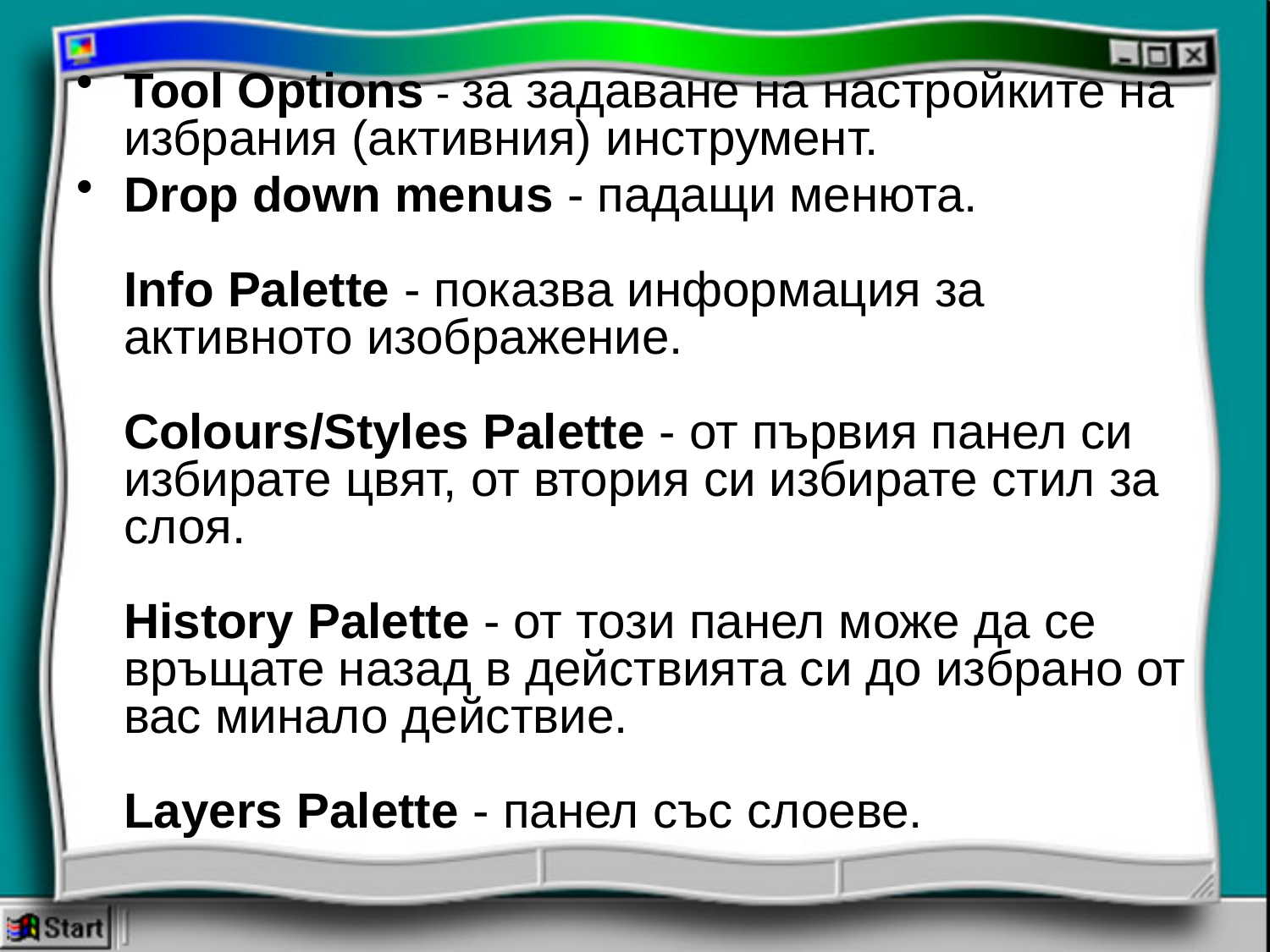

Tool Options - за задаване на настройките на избрания (активния) инструмент.
Drop down menus - падащи менюта.
Info Palette - показва информация за активното изображение.
Colours/Styles Palette - от първия панел си избирате цвят, от втория си избирате стил за слоя.
History Palette - от този панел може да се връщате назад в действията си до избрано от вас минало действие.
Layers Palette - панел със слоеве.